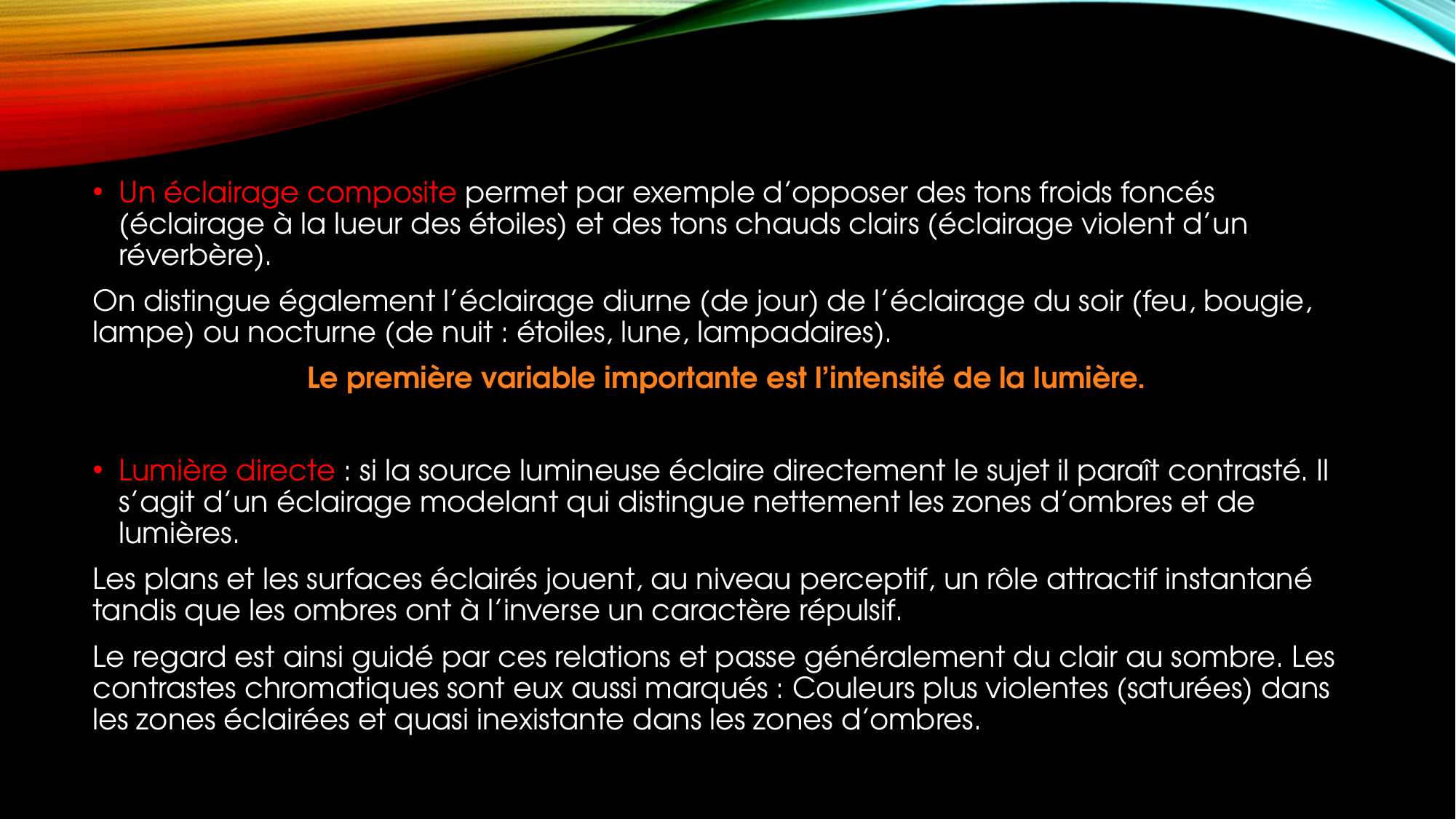

Un éclairage composite permet par exemple d’opposer des tons froids foncés (éclairage à la lueur des étoiles) et des tons chauds clairs (éclairage violent d’un réverbère).
On distingue également l’éclairage diurne (de jour) de l’éclairage du soir (feu, bougie, lampe) ou nocturne (de nuit : étoiles, lune, lampadaires).
Le première variable importante est l’intensité de la lumière.

Lumière directe : si la source lumineuse éclaire directement le sujet il paraît contrasté. Il s’agit d’un éclairage modelant qui distingue nettement les zones d’ombres et de lumières.
Les plans et les surfaces éclairés jouent, au niveau perceptif, un rôle attractif instantané tandis que les ombres ont à l’inverse un caractère répulsif.
Le regard est ainsi guidé par ces relations et passe généralement du clair au sombre. Les contrastes chromatiques sont eux aussi marqués : Couleurs plus violentes (saturées) dans les zones éclairées et quasi inexistante dans les zones d’ombres.